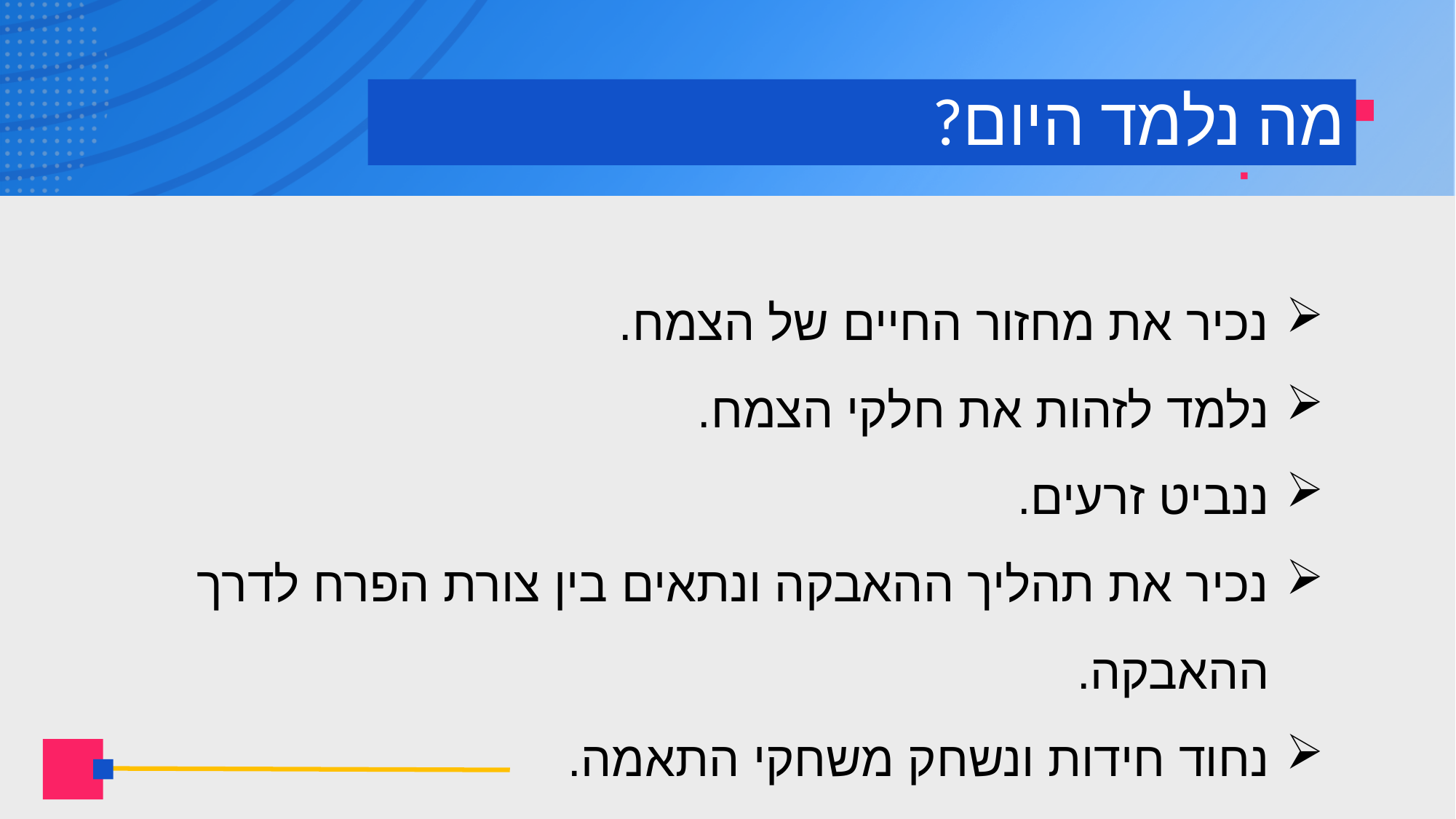

# מה נלמד היום?

נכיר את מחזור החיים של הצמח.
נלמד לזהות את חלקי הצמח.
ננביט זרעים.
נכיר את תהליך ההאבקה ונתאים בין צורת הפרח לדרך ההאבקה.
נחוד חידות ונשחק משחקי התאמה.